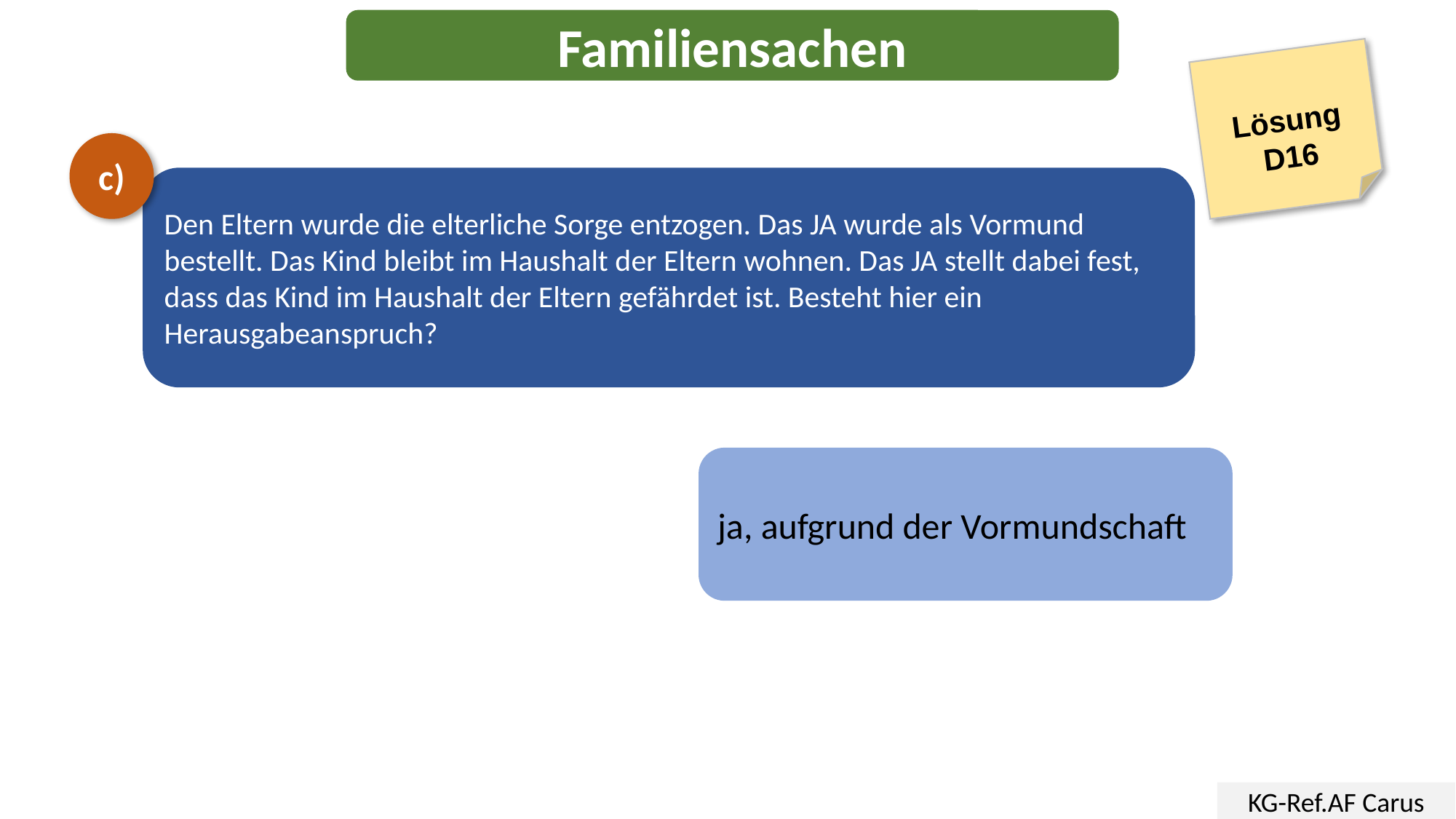

Familiensachen

Lösung
D16
c)
Den Eltern wurde die elterliche Sorge entzogen. Das JA wurde als Vormund bestellt. Das Kind bleibt im Haushalt der Eltern wohnen. Das JA stellt dabei fest, dass das Kind im Haushalt der Eltern gefährdet ist. Besteht hier ein Herausgabeanspruch?
ja, aufgrund der Vormundschaft
KG-Ref.AF Carus